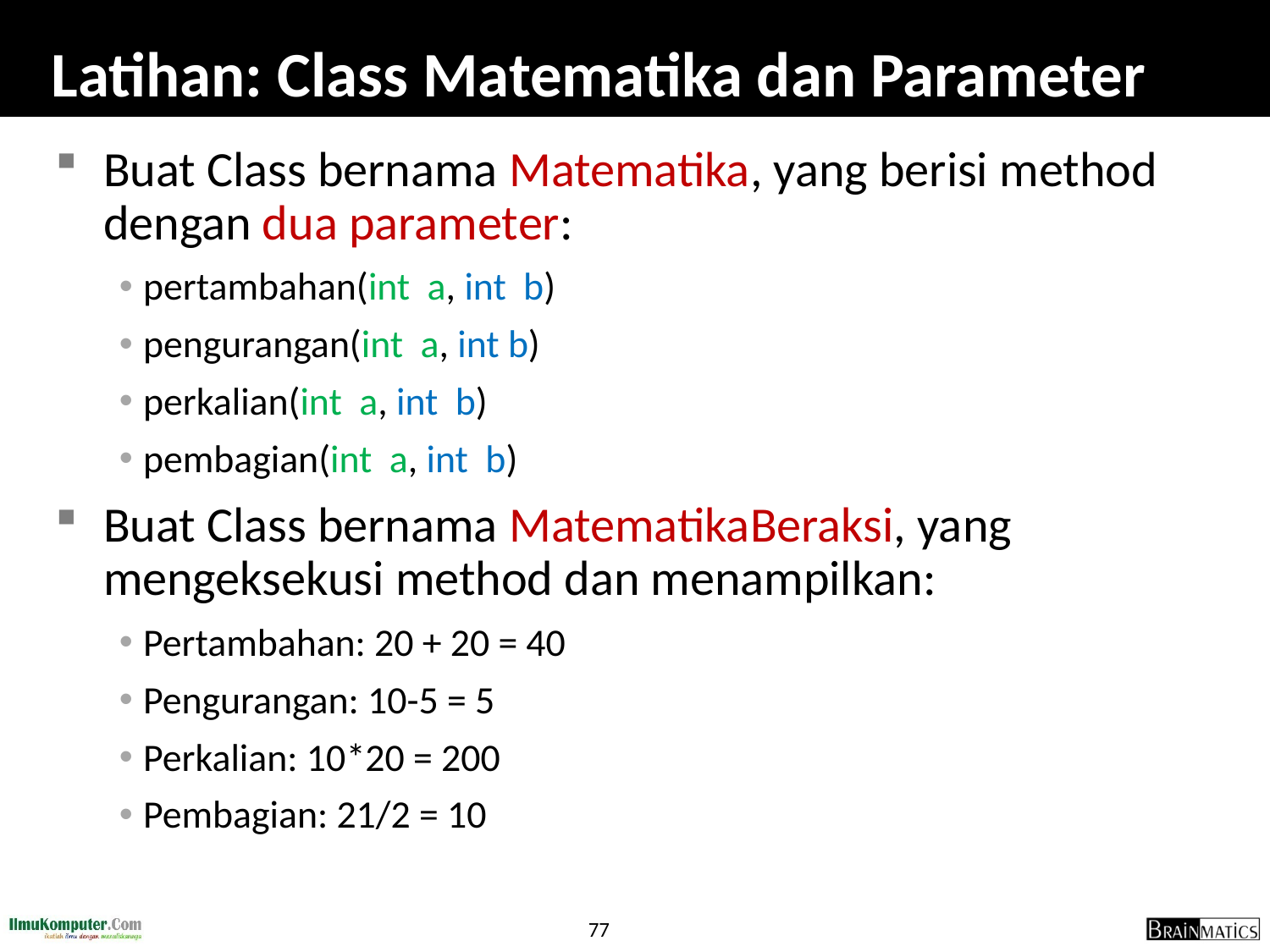

# Latihan: Class Matematika dan Parameter
Buat Class bernama Matematika, yang berisi method dengan dua parameter:
pertambahan(int  a, int  b)
pengurangan(int  a, int b)
perkalian(int  a, int  b)
pembagian(int  a, int  b)
Buat Class bernama MatematikaBeraksi, yang mengeksekusi method dan menampilkan:
Pertambahan: 20 + 20 = 40
Pengurangan: 10-5 = 5
Perkalian: 10*20 = 200
Pembagian: 21/2 = 10